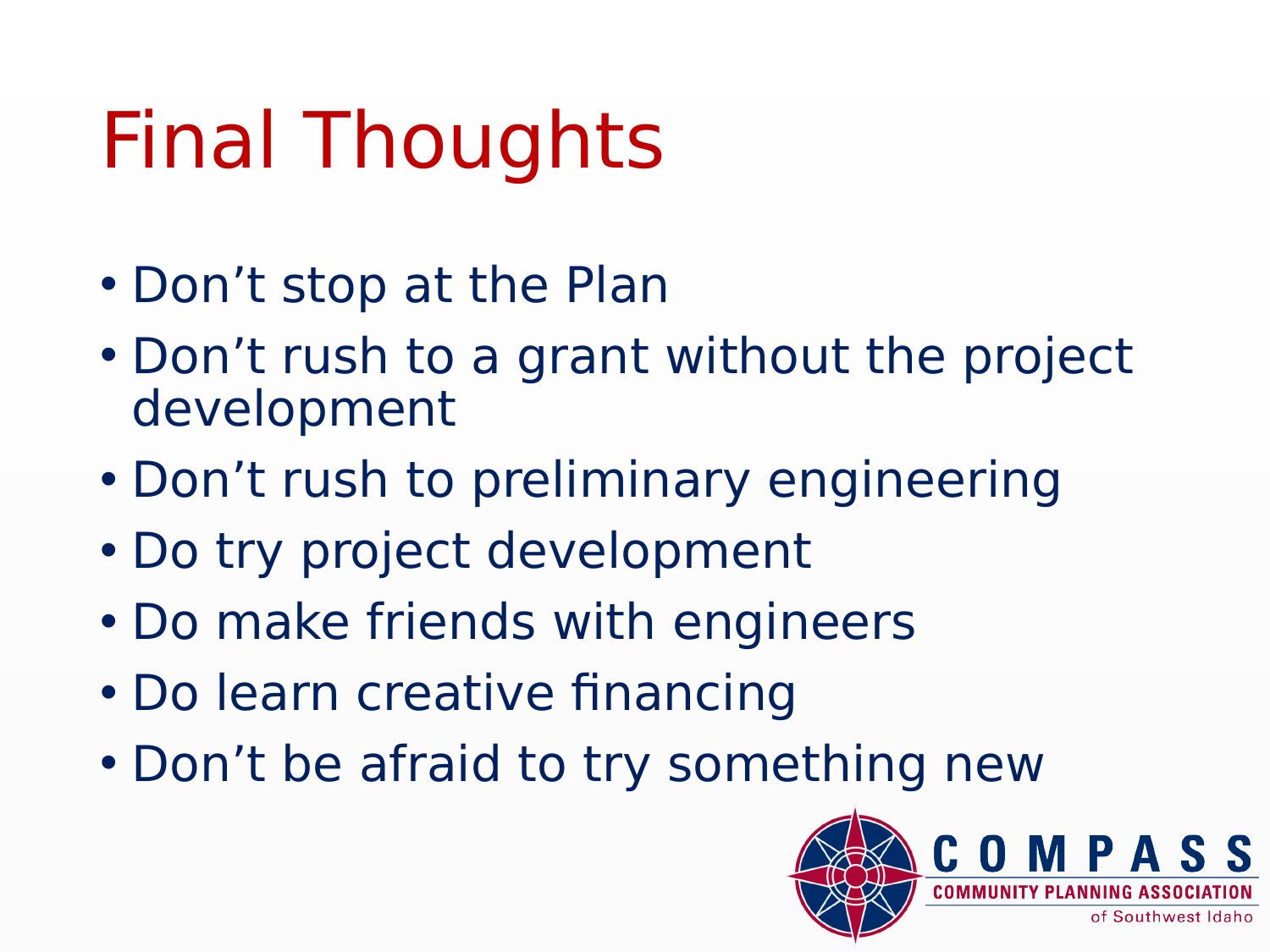

# Final Thoughts
Don’t stop at the Plan
Don’t rush to a grant without the project development
Don’t rush to preliminary engineering
Do try project development
Do make friends with engineers
Do learn creative financing
Don’t be afraid to try something new